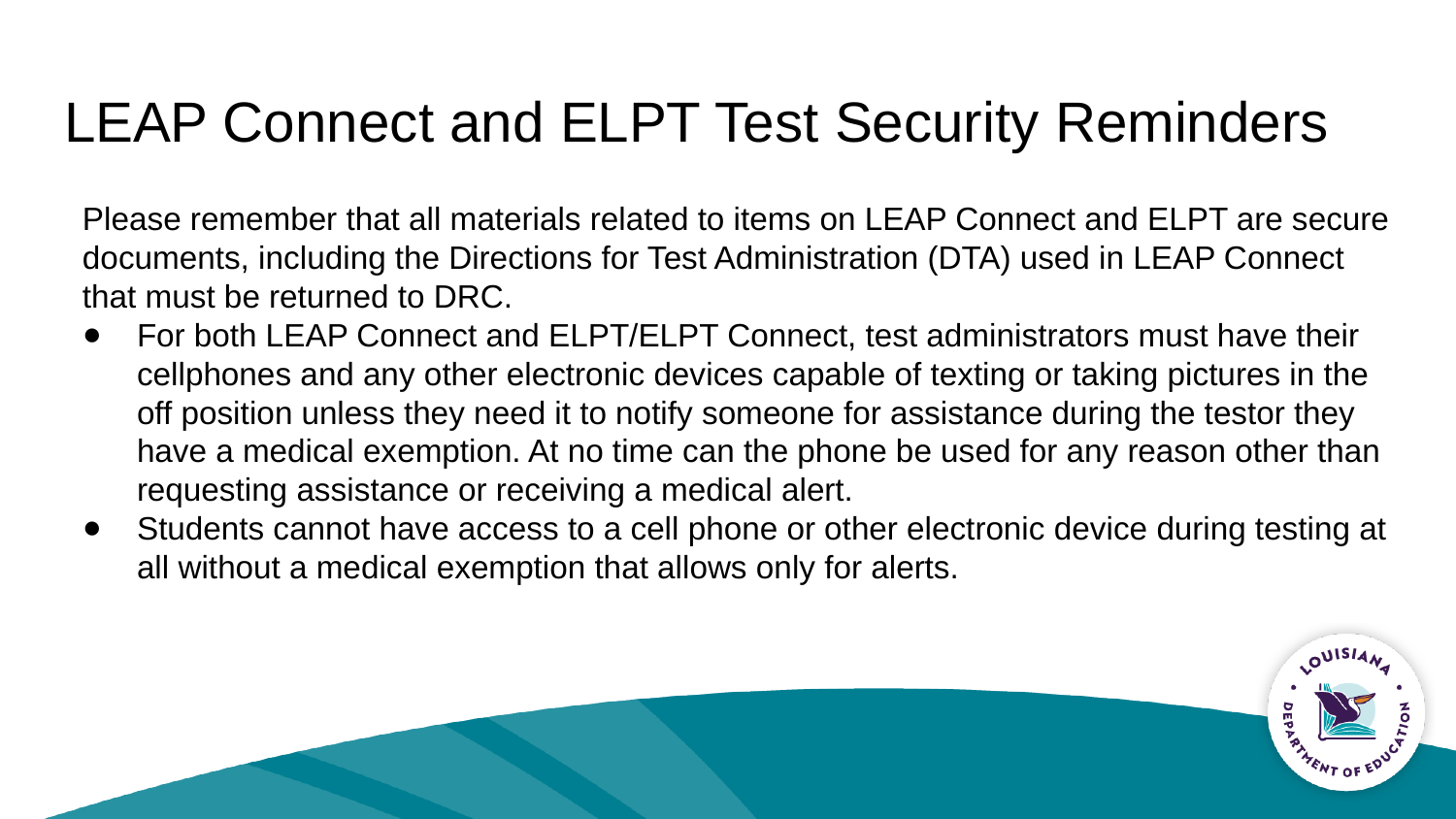

# LEAP Connect and ELPT Test Security Reminders
Please remember that all materials related to items on LEAP Connect and ELPT are secure documents, including the Directions for Test Administration (DTA) used in LEAP Connect that must be returned to DRC.
For both LEAP Connect and ELPT/ELPT Connect, test administrators must have their cellphones and any other electronic devices capable of texting or taking pictures in the off position unless they need it to notify someone for assistance during the testor they have a medical exemption. At no time can the phone be used for any reason other than requesting assistance or receiving a medical alert.
Students cannot have access to a cell phone or other electronic device during testing at all without a medical exemption that allows only for alerts.